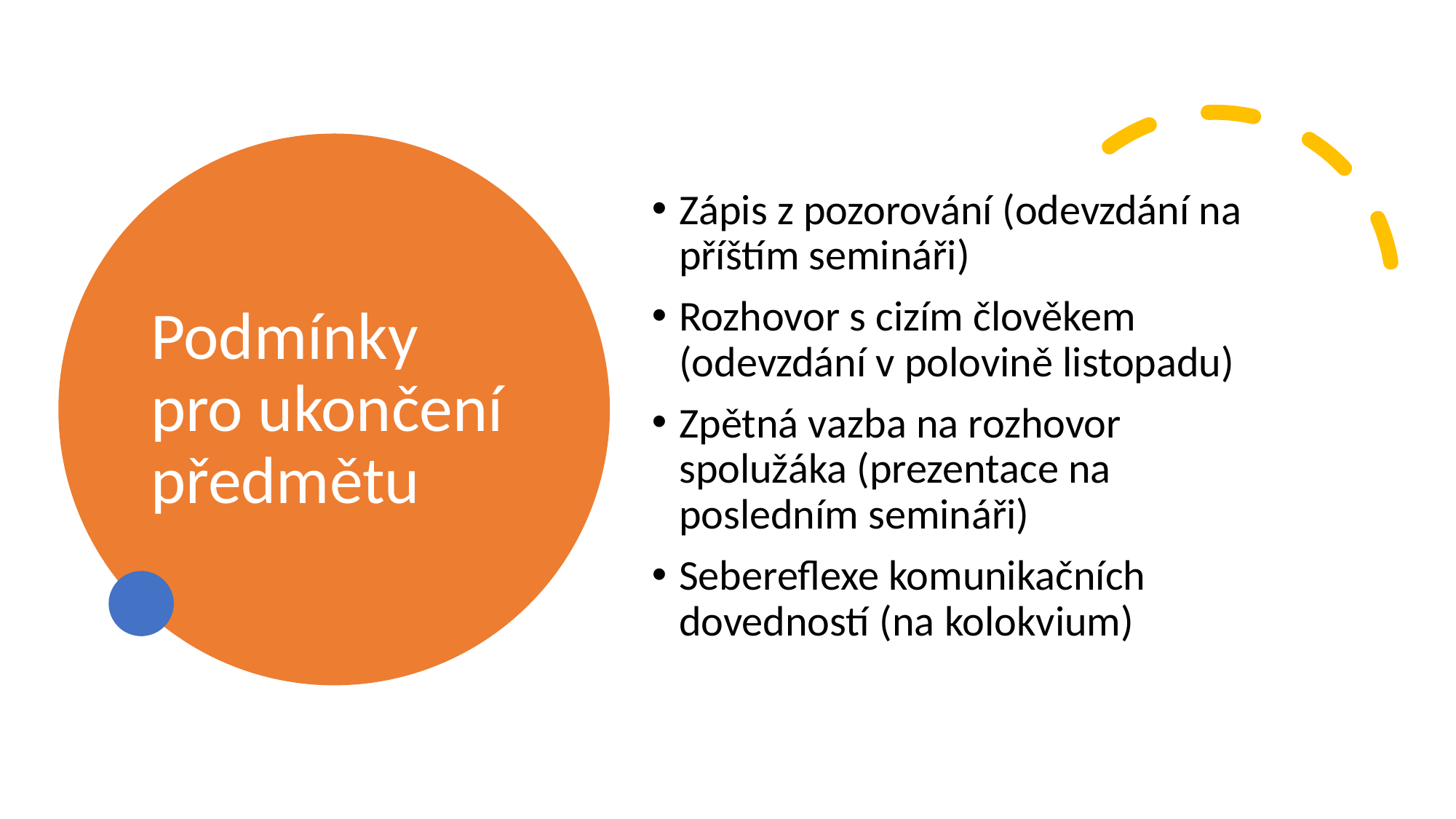

# Podmínky pro ukončení předmětu
Zápis z pozorování (odevzdání na příštím semináři)
Rozhovor s cizím člověkem (odevzdání v polovině listopadu)
Zpětná vazba na rozhovor spolužáka (prezentace na posledním semináři)
Sebereflexe komunikačních dovedností (na kolokvium)